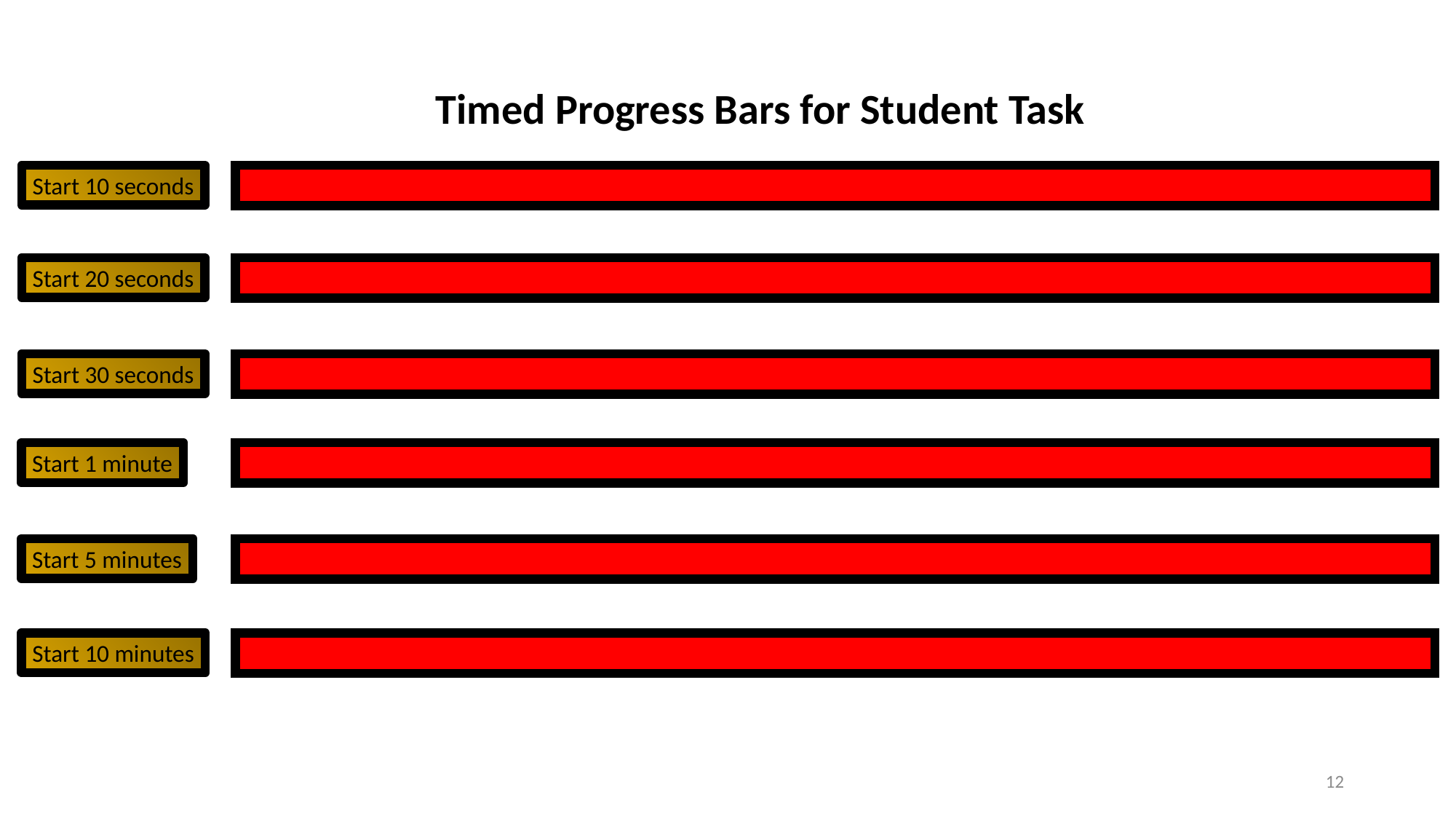

Timed Progress Bars for Student Task
Start 10 seconds

Start 20 seconds

Start 30 seconds

Start 1 minute

Start 5 minutes

Start 10 minutes

12